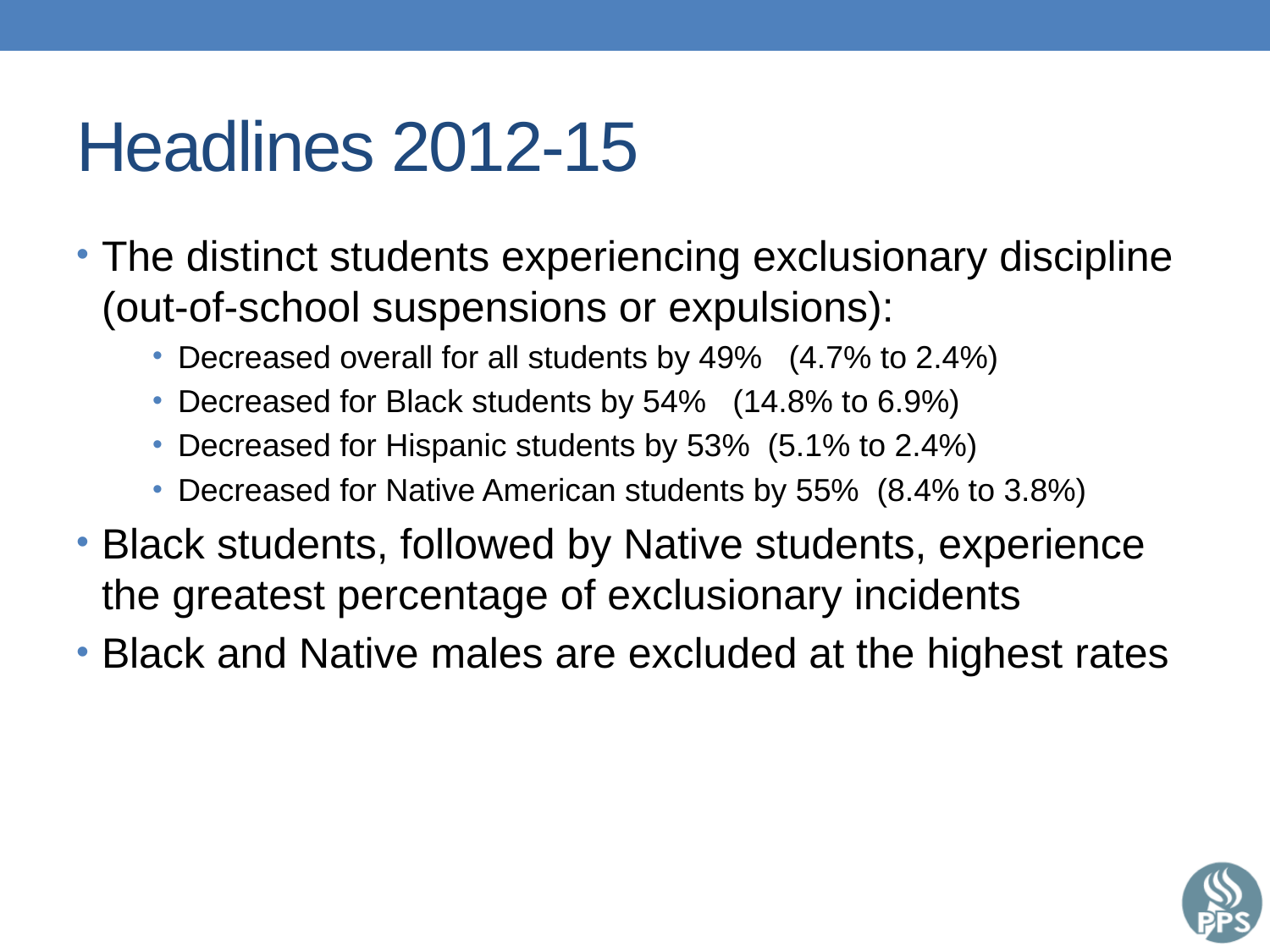

# Headlines 2012-15
The distinct students experiencing exclusionary discipline (out-of-school suspensions or expulsions):
Decreased overall for all students by 49%   (4.7% to 2.4%)
Decreased for Black students by 54%   (14.8% to 6.9%)
Decreased for Hispanic students by 53%  (5.1% to 2.4%)
Decreased for Native American students by 55%  (8.4% to 3.8%)
Black students, followed by Native students, experience the greatest percentage of exclusionary incidents
Black and Native males are excluded at the highest rates